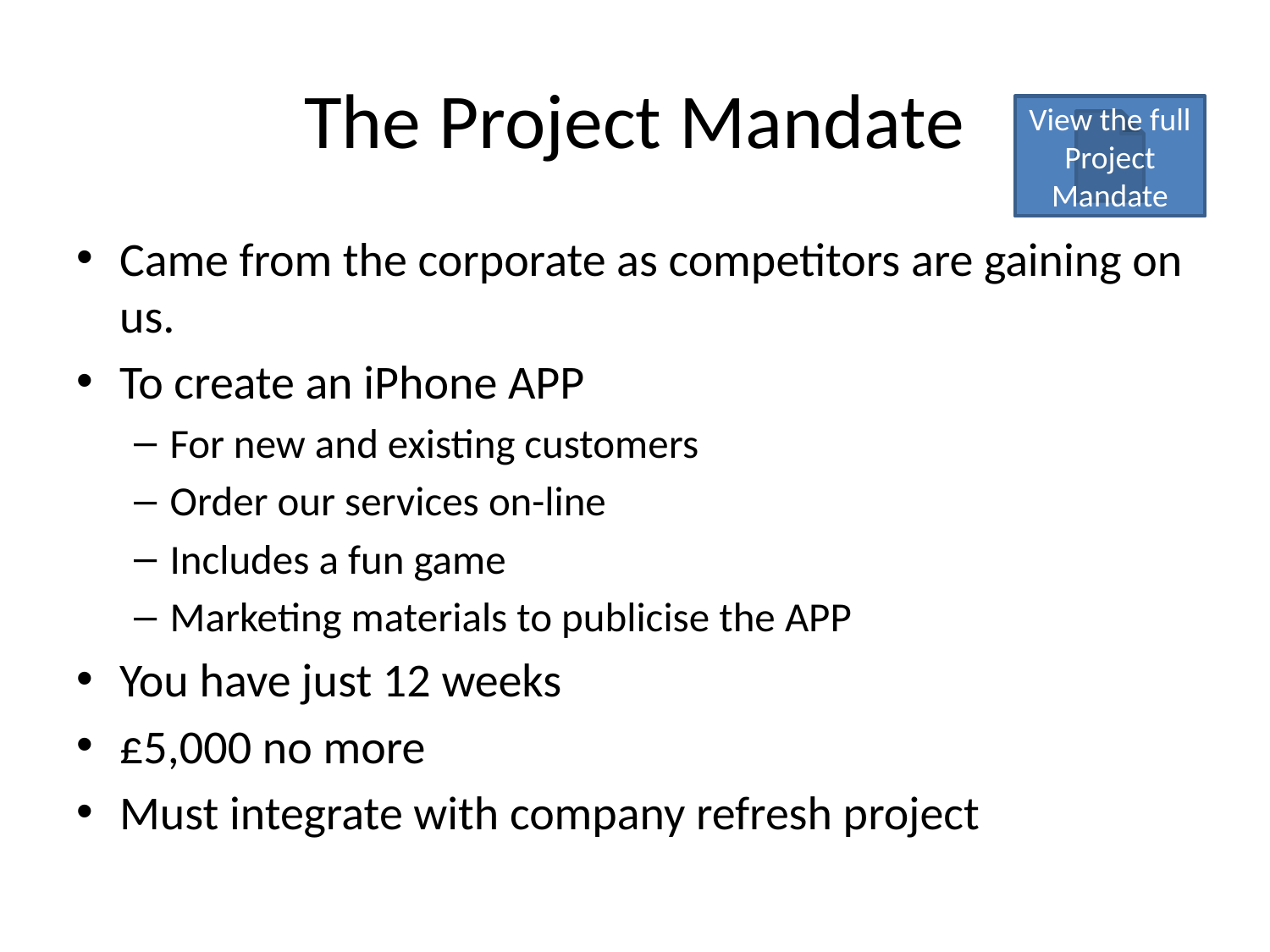

# The Project Mandate
View the full
Project Mandate
Came from the corporate as competitors are gaining on us.
To create an iPhone APP
For new and existing customers
Order our services on-line
Includes a fun game
Marketing materials to publicise the APP
You have just 12 weeks
£5,000 no more
Must integrate with company refresh project